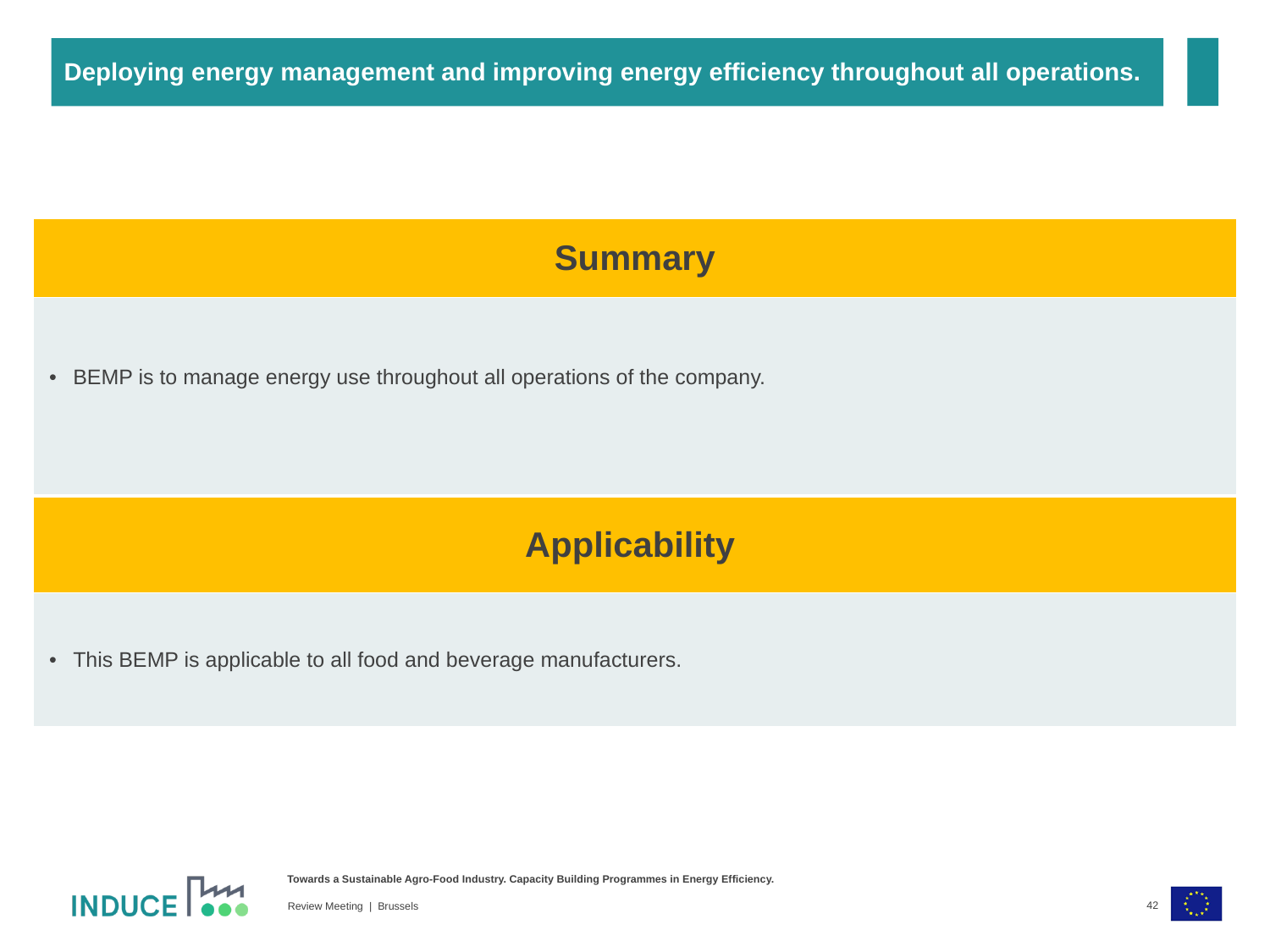

Deploying energy management and improving energy efficiency throughout all operations.
| Summary |
| --- |
| BEMP is to manage energy use throughout all operations of the company. |
| Applicability |
| --- |
| This BEMP is applicable to all food and beverage manufacturers. |
42
Review Meeting  |  Brussels